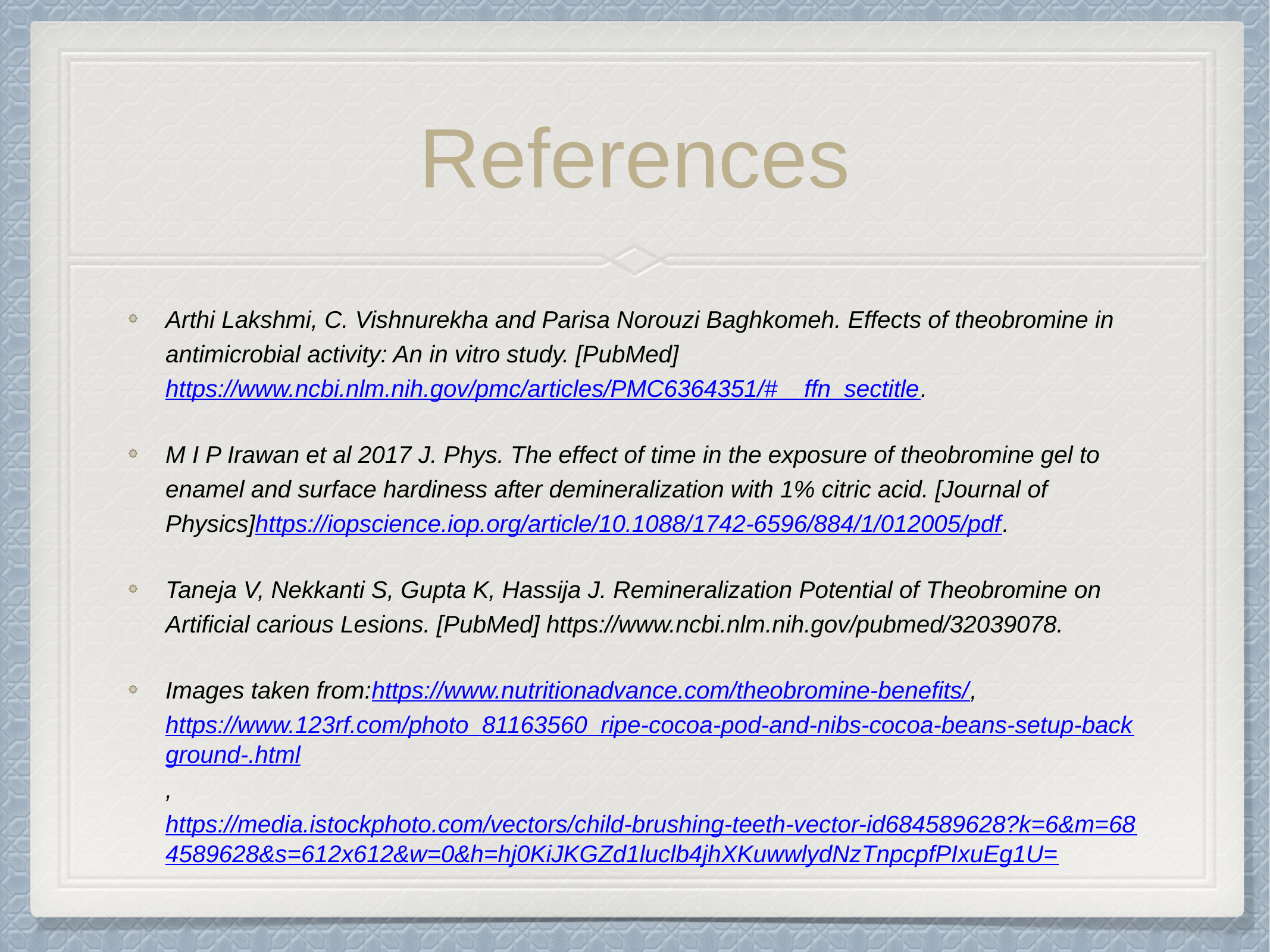

# References
Arthi Lakshmi, C. Vishnurekha and Parisa Norouzi Baghkomeh. Effects of theobromine in antimicrobial activity: An in vitro study. [PubMed] https://www.ncbi.nlm.nih.gov/pmc/articles/PMC6364351/#__ffn_sectitle.
M I P Irawan et al 2017 J. Phys. The effect of time in the exposure of theobromine gel to enamel and surface hardiness after demineralization with 1% citric acid. [Journal of Physics]https://iopscience.iop.org/article/10.1088/1742-6596/884/1/012005/pdf.
Taneja V, Nekkanti S, Gupta K, Hassija J. Remineralization Potential of Theobromine on Artificial carious Lesions. [PubMed] https://www.ncbi.nlm.nih.gov/pubmed/32039078.
Images taken from:https://www.nutritionadvance.com/theobromine-benefits/, https://www.123rf.com/photo_81163560_ripe-cocoa-pod-and-nibs-cocoa-beans-setup-background-.html, https://media.istockphoto.com/vectors/child-brushing-teeth-vector-id684589628?k=6&m=684589628&s=612x612&w=0&h=hj0KiJKGZd1luclb4jhXKuwwlydNzTnpcpfPIxuEg1U=